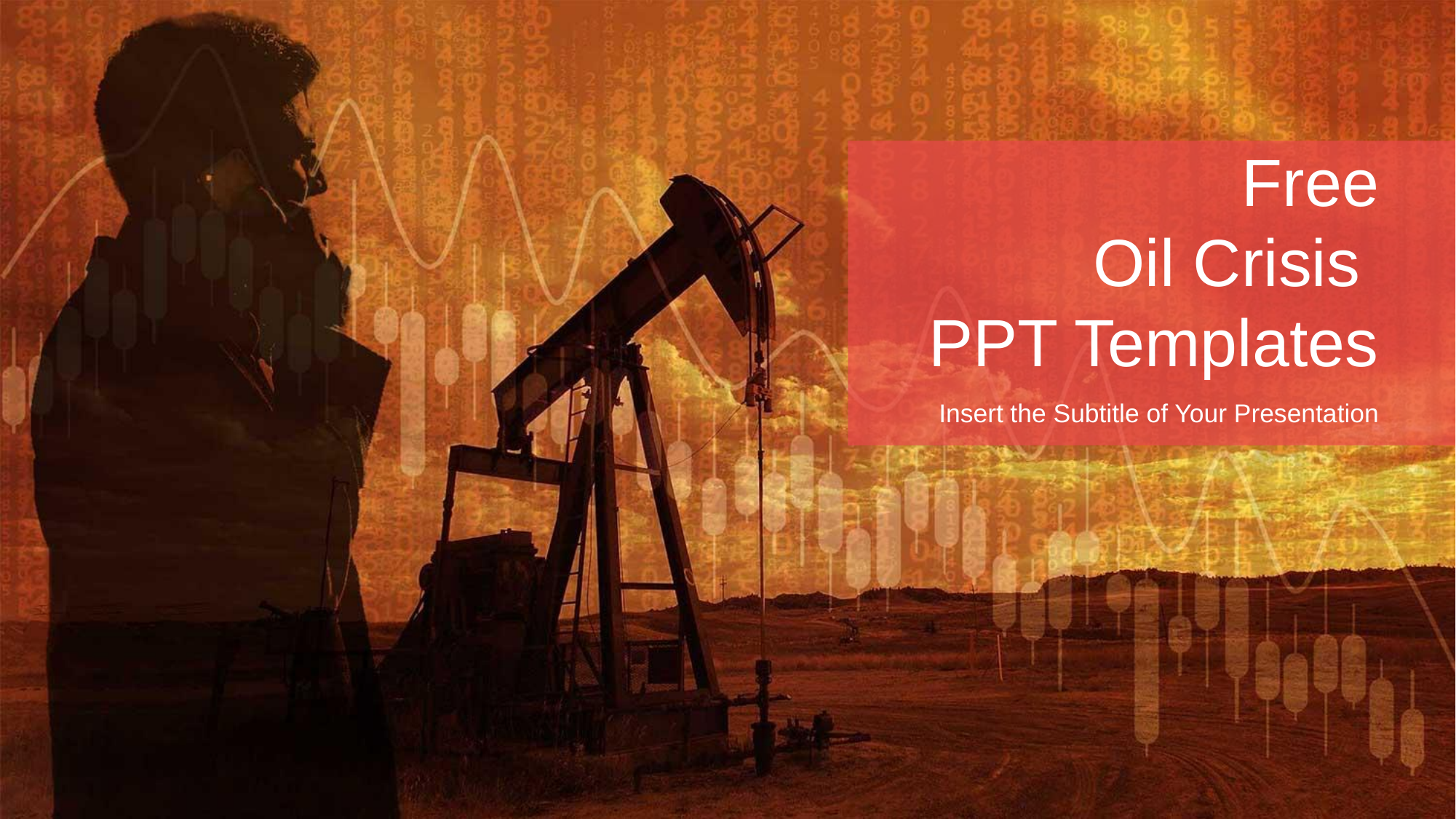

Free
Oil Crisis
PPT Templates

Insert the Subtitle of Your Presentation